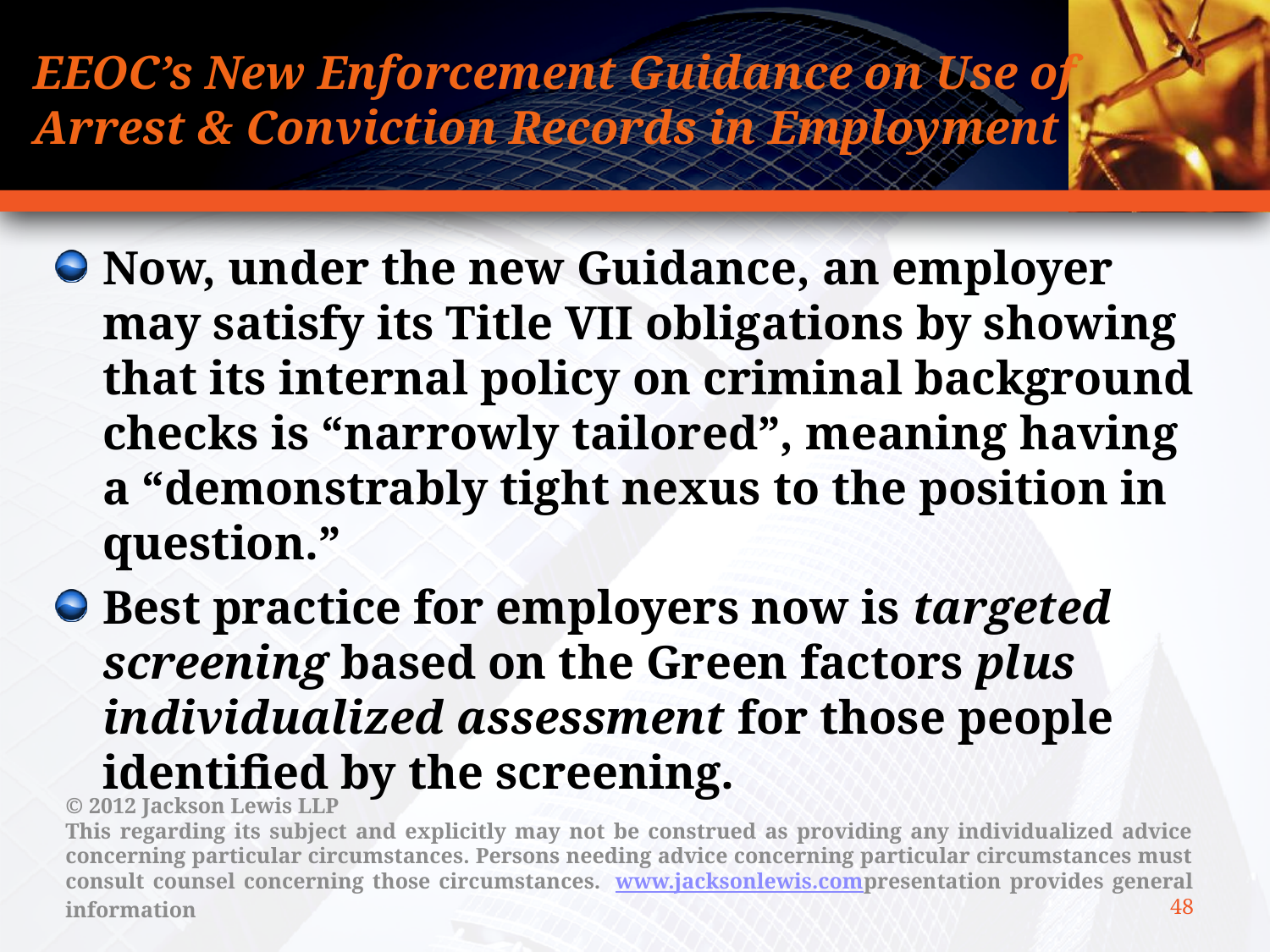

# EEOC’s New Enforcement Guidance on Use of Arrest & Conviction Records in Employment
Now, under the new Guidance, an employer may satisfy its Title VII obligations by showing that its internal policy on criminal background checks is “narrowly tailored”, meaning having a “demonstrably tight nexus to the position in question.”
Best practice for employers now is targeted screening based on the Green factors plus individualized assessment for those people identified by the screening.
© 2012 Jackson Lewis LLP
This regarding its subject and explicitly may not be construed as providing any individualized advice concerning particular circumstances. Persons needing advice concerning particular circumstances must consult counsel concerning those circumstances.  www.jacksonlewis.compresentation provides general information
48